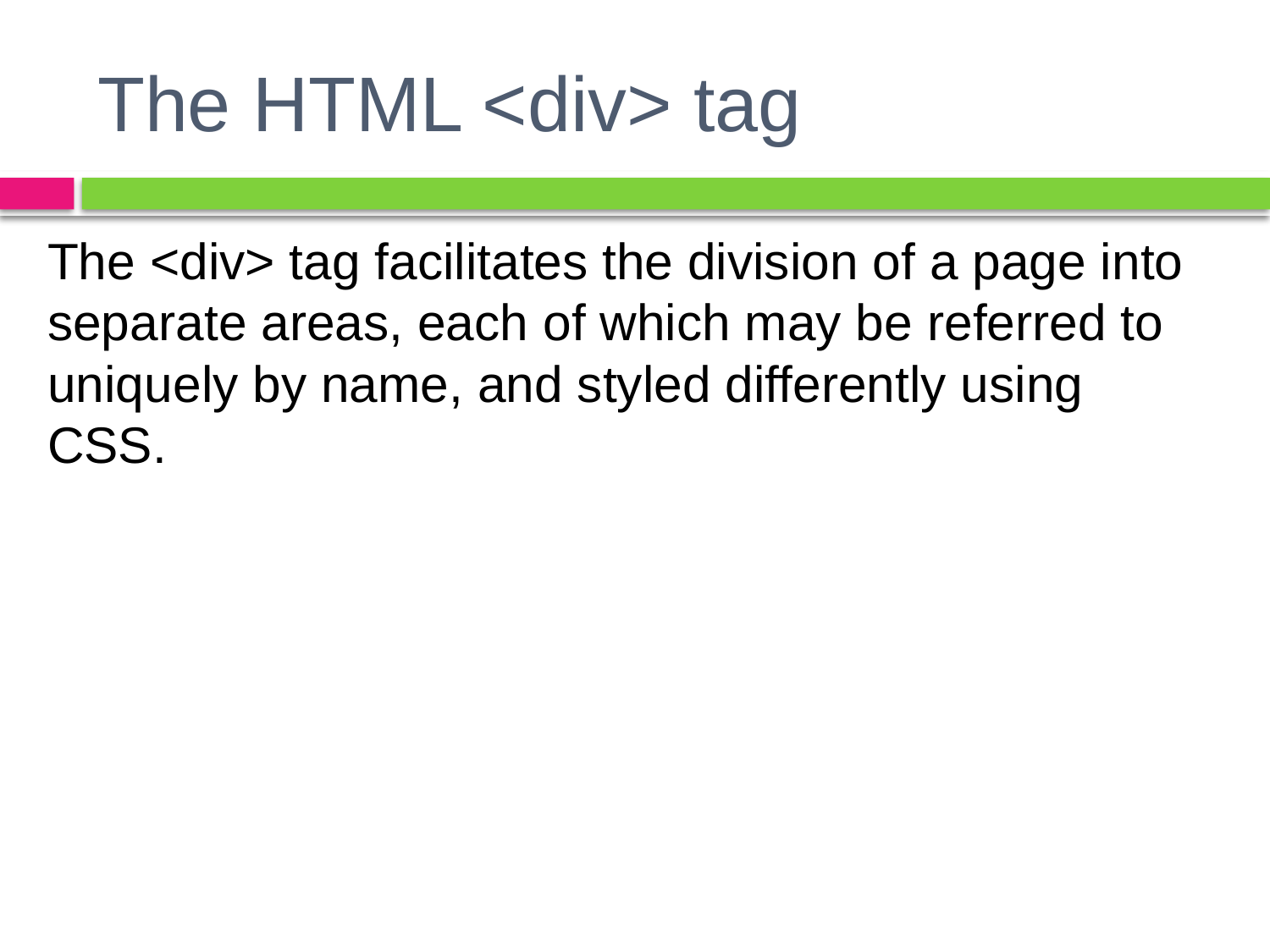

# The HTML <div> tag
The <div> tag facilitates the division of a page into separate areas, each of which may be referred to uniquely by name, and styled differently using CSS.